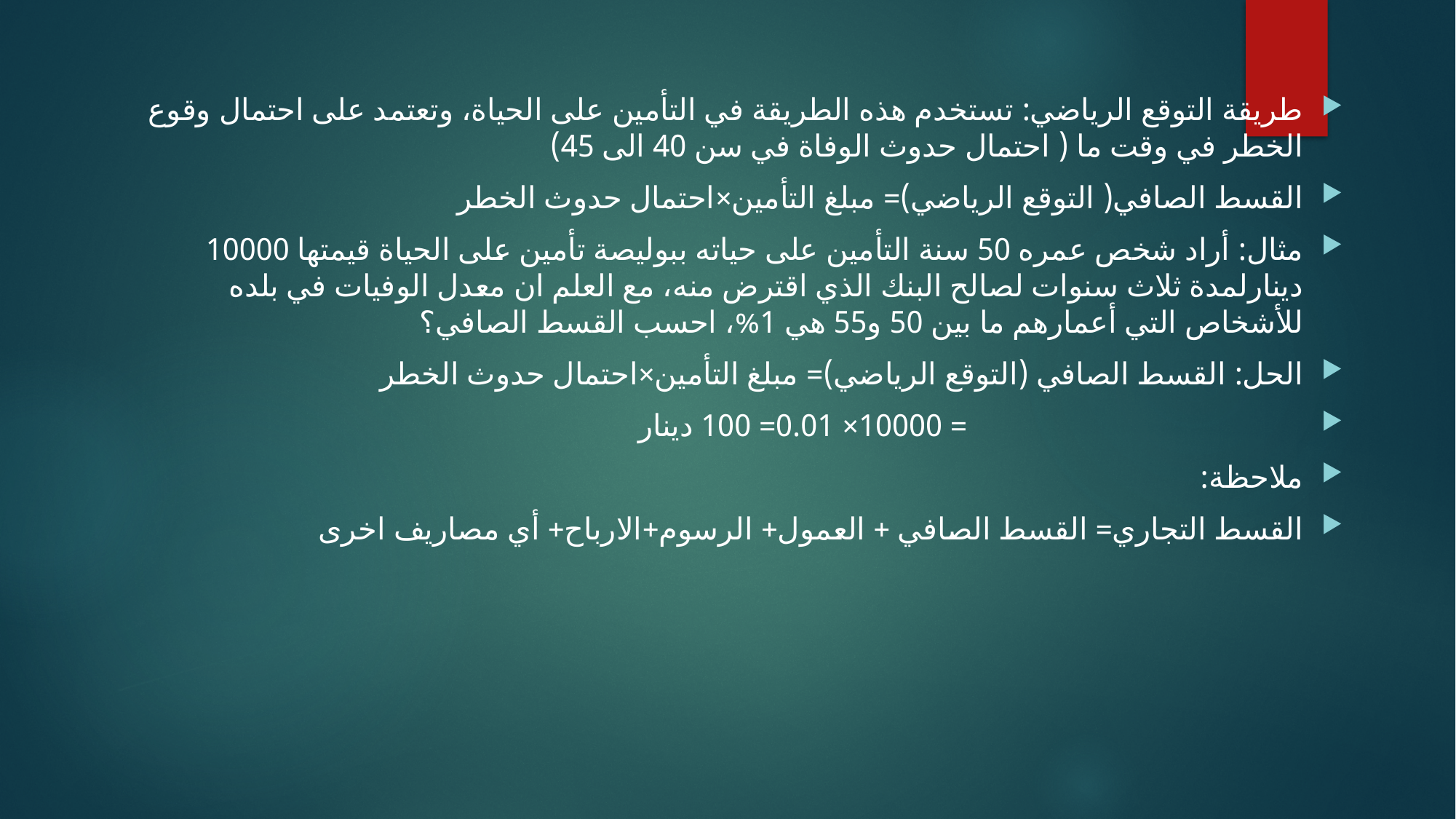

طريقة التوقع الرياضي: تستخدم هذه الطريقة في التأمين على الحياة، وتعتمد على احتمال وقوع الخطر في وقت ما ( احتمال حدوث الوفاة في سن 40 الى 45)
القسط الصافي( التوقع الرياضي)= مبلغ التأمين×احتمال حدوث الخطر
مثال: أراد شخص عمره 50 سنة التأمين على حياته ببوليصة تأمين على الحياة قيمتها 10000 دينارلمدة ثلاث سنوات لصالح البنك الذي اقترض منه، مع العلم ان معدل الوفيات في بلده للأشخاص التي أعمارهم ما بين 50 و55 هي 1%، احسب القسط الصافي؟
الحل: القسط الصافي (التوقع الرياضي)= مبلغ التأمين×احتمال حدوث الخطر
                                           = 10000× 0.01= 100 دينار
ملاحظة:
القسط التجاري= القسط الصافي + العمول+ الرسوم+الارباح+ أي مصاريف اخرى